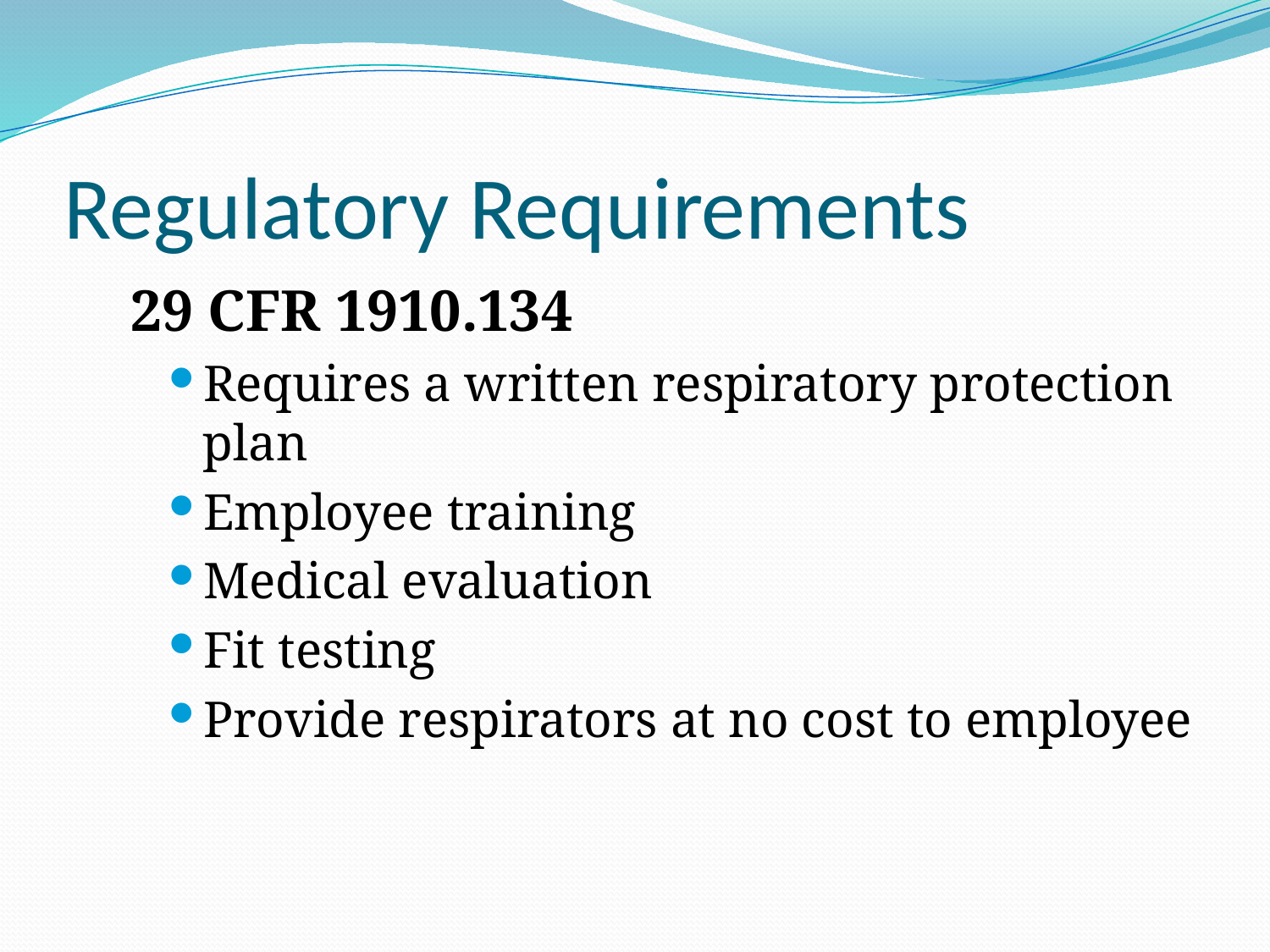

# Regulatory Requirements
29 CFR 1910.134
Requires a written respiratory protection plan
Employee training
Medical evaluation
Fit testing
Provide respirators at no cost to employee